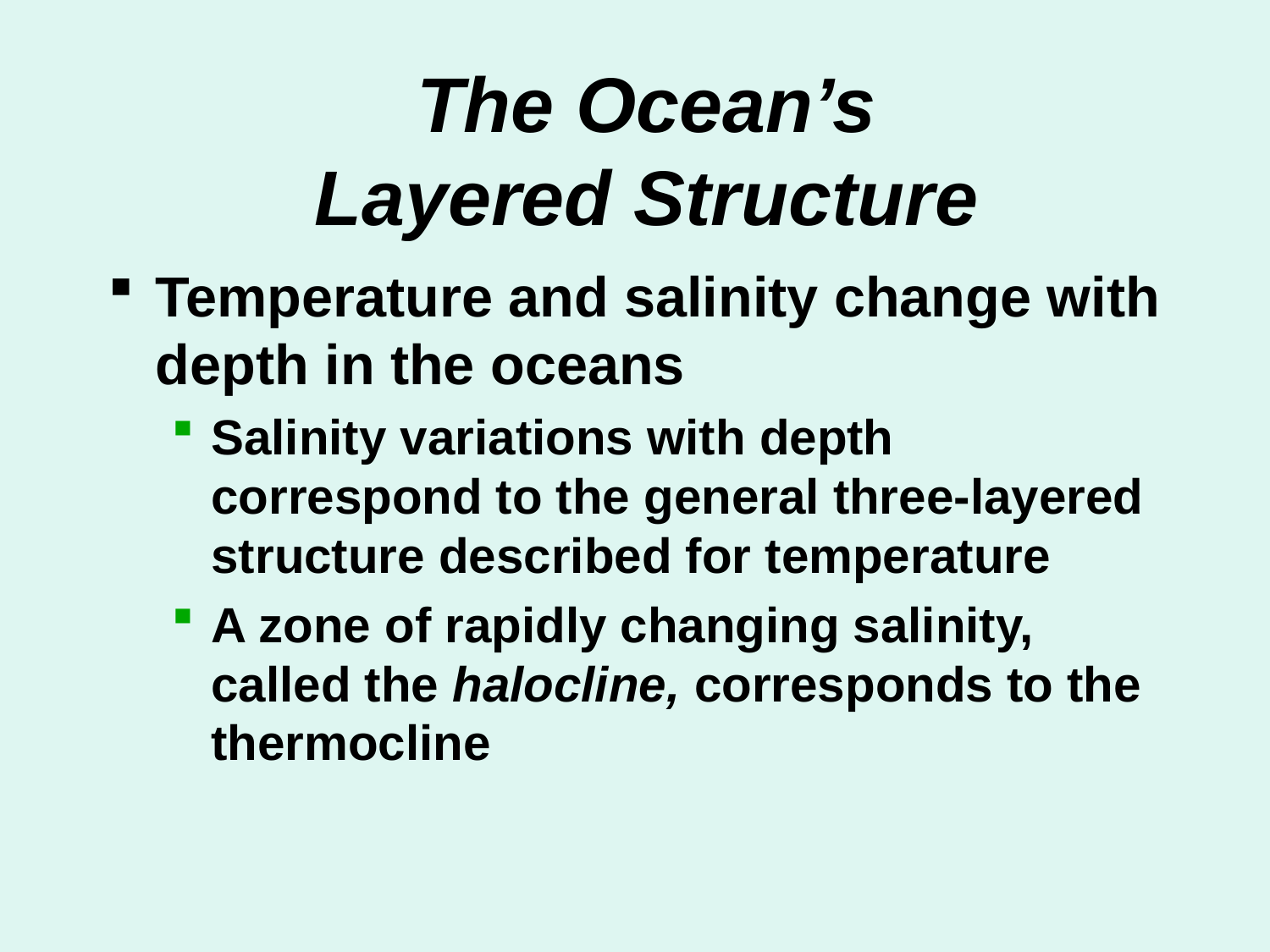

# The Ocean’s Layered Structure
Temperature and salinity change with depth in the oceans
Salinity variations with depth correspond to the general three-layered structure described for temperature
A zone of rapidly changing salinity, called the halocline, corresponds to the thermocline